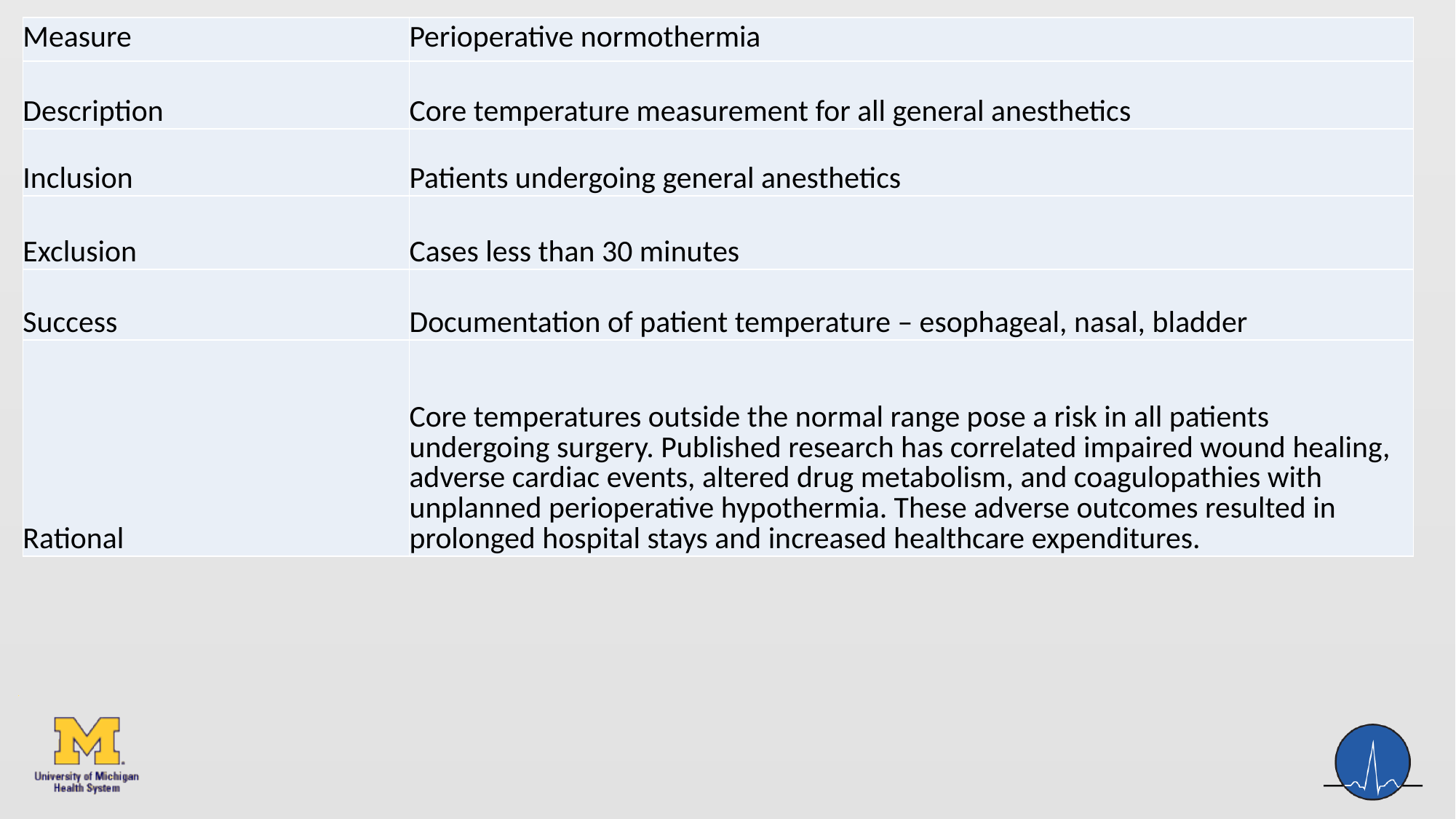

| Measure | Perioperative normothermia |
| --- | --- |
| Description | Core temperature measurement for all general anesthetics |
| Inclusion | Patients undergoing general anesthetics |
| Exclusion | Cases less than 30 minutes |
| Success | Documentation of patient temperature – esophageal, nasal, bladder |
| Rational | Core temperatures outside the normal range pose a risk in all patients undergoing surgery. Published research has correlated impaired wound healing, adverse cardiac events, altered drug metabolism, and coagulopathies with unplanned perioperative hypothermia. These adverse outcomes resulted in prolonged hospital stays and increased healthcare expenditures. |